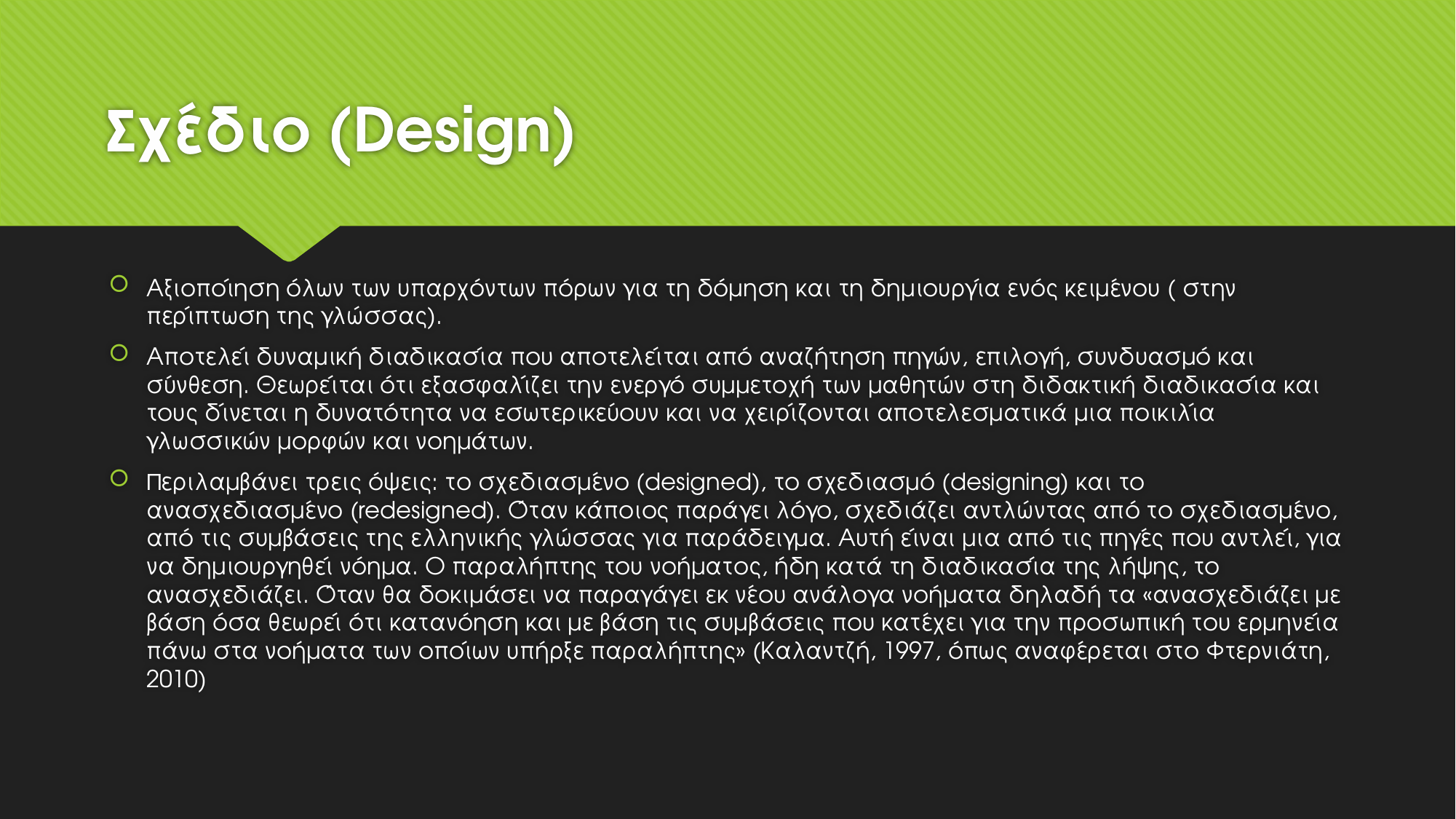

# Σχέδιο (Design)
Αξιοποίηση όλων των υπαρχόντων πόρων για τη δόμηση και τη δημιουργία ενός κειμένου ( στην περίπτωση της γλώσσας).
Αποτελεί δυναμική διαδικασία που αποτελείται από αναζήτηση πηγών, επιλογή, συνδυασμό και σύνθεση. Θεωρείται ότι εξασφαλίζει την ενεργό συμμετοχή των μαθητών στη διδακτική διαδικασία και τους δίνεται η δυνατότητα να εσωτερικεύουν και να χειρίζονται αποτελεσματικά μια ποικιλία γλωσσικών μορφών και νοημάτων.
Περιλαμβάνει τρεις όψεις: το σχεδιασμένο (designed), το σχεδιασμό (designing) και το ανασχεδιασμένο (redesigned). Όταν κάποιος παράγει λόγο, σχεδιάζει αντλώντας από το σχεδιασμένο, από τις συμβάσεις της ελληνικής γλώσσας για παράδειγμα. Αυτή είναι μια από τις πηγές που αντλεί, για να δημιουργηθεί νόημα. Ο παραλήπτης του νοήματος, ήδη κατά τη διαδικασία της λήψης, το ανασχεδιάζει. Όταν θα δοκιμάσει να παραγάγει εκ νέου ανάλογα νοήματα δηλαδή τα «ανασχεδιάζει με βάση όσα θεωρεί ότι κατανόηση και με βάση τις συμβάσεις που κατέχει για την προσωπική του ερμηνεία πάνω στα νοήματα των οποίων υπήρξε παραλήπτης» (Καλαντζή, 1997, όπως αναφέρεται στο Φτερνιάτη, 2010)